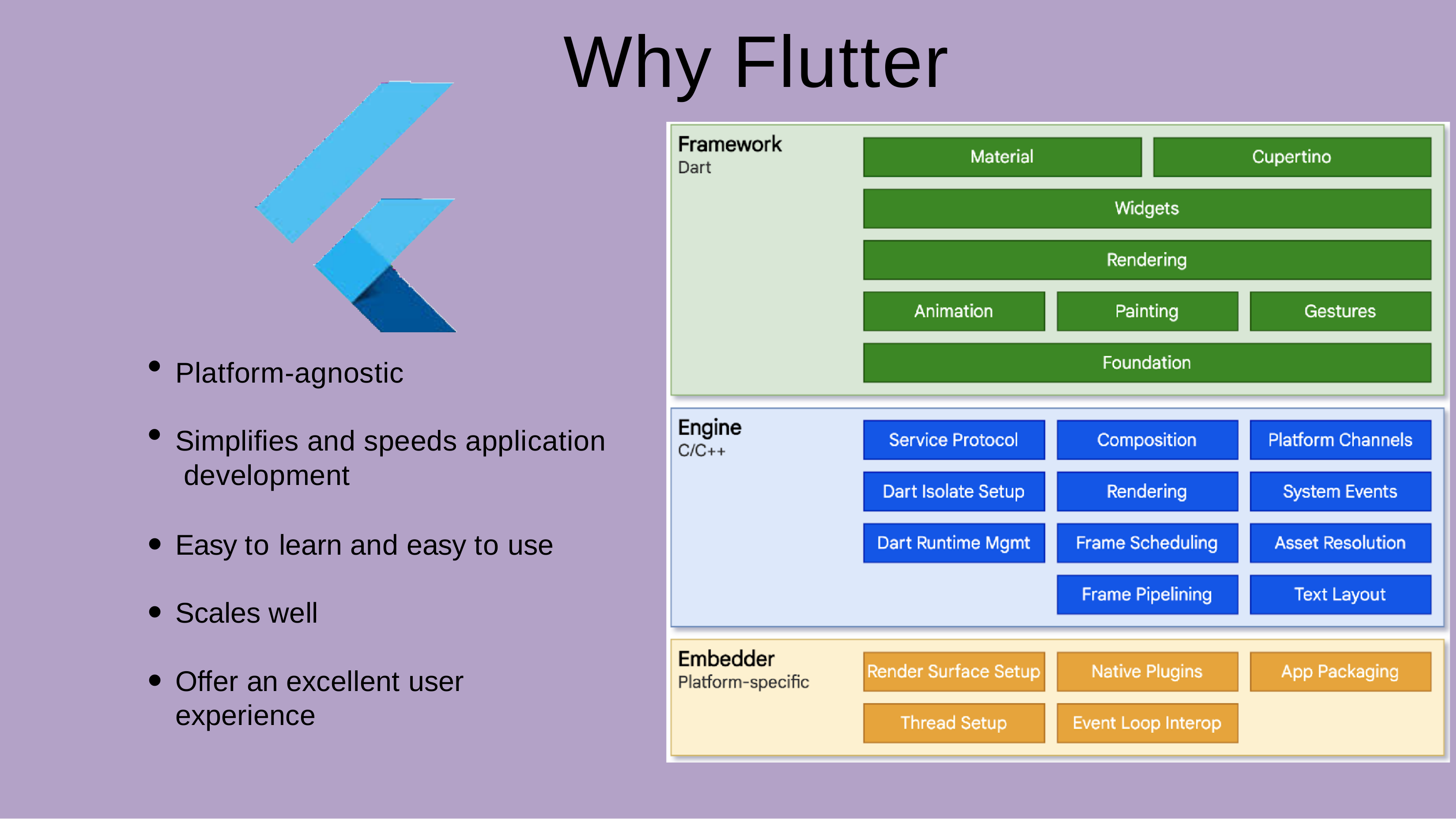

# Why Flutter

Platform-agnostic
Simplifies and speeds application  development

Easy to learn and easy to use
Scales well
Oﬀer an excellent user experience